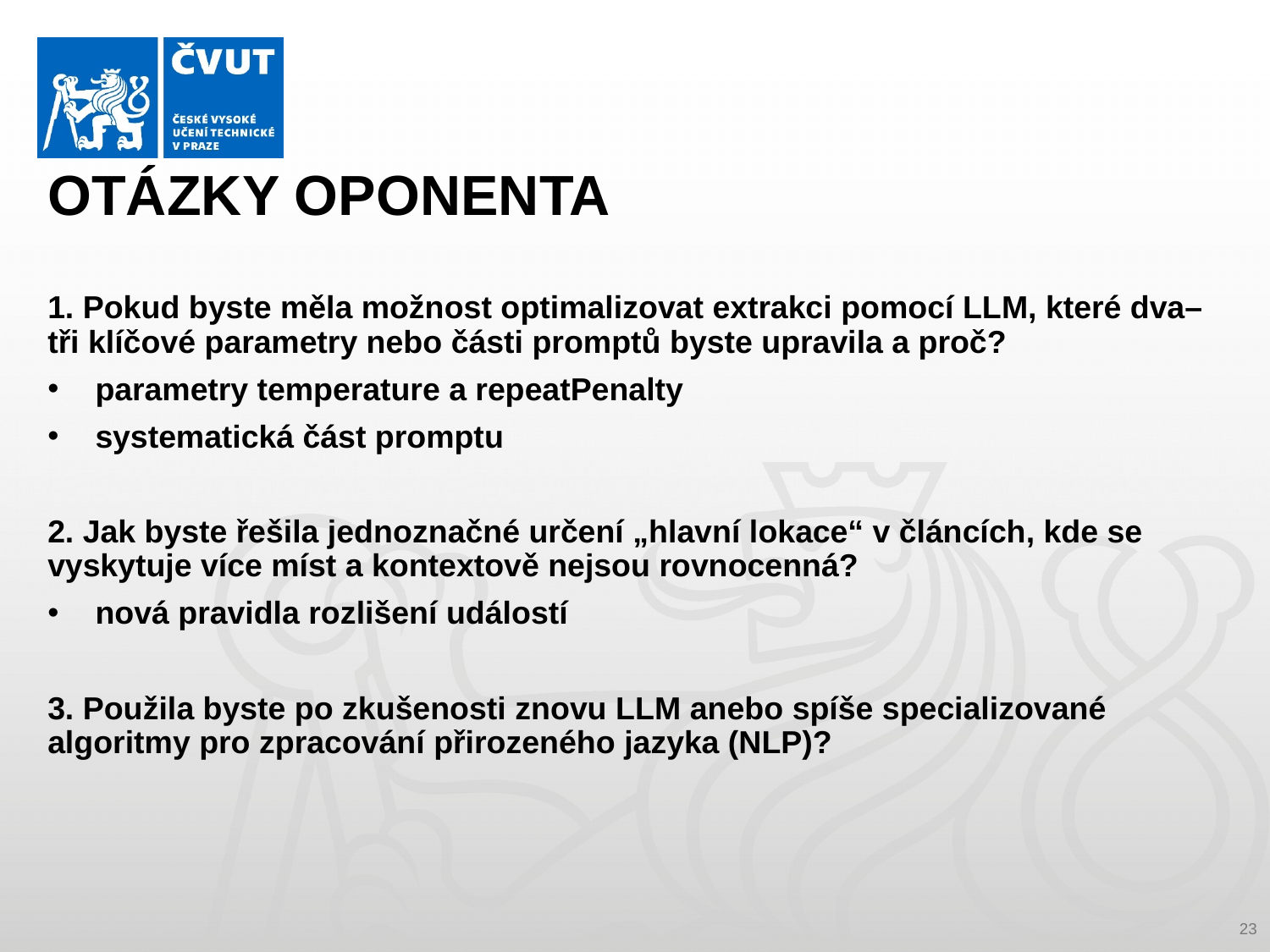

# OTÁZKY OPONENTA
1. Pokud byste měla možnost optimalizovat extrakci pomocí LLM, které dva–tři klíčové parametry nebo části promptů byste upravila a proč?
parametry temperature a repeatPenalty
systematická část promptu

2. Jak byste řešila jednoznačné určení „hlavní lokace“ v článcích, kde se vyskytuje více míst a kontextově nejsou rovnocenná?
nová pravidla rozlišení událostí

3. Použila byste po zkušenosti znovu LLM anebo spíše specializované algoritmy pro zpracování přirozeného jazyka (NLP)?
23